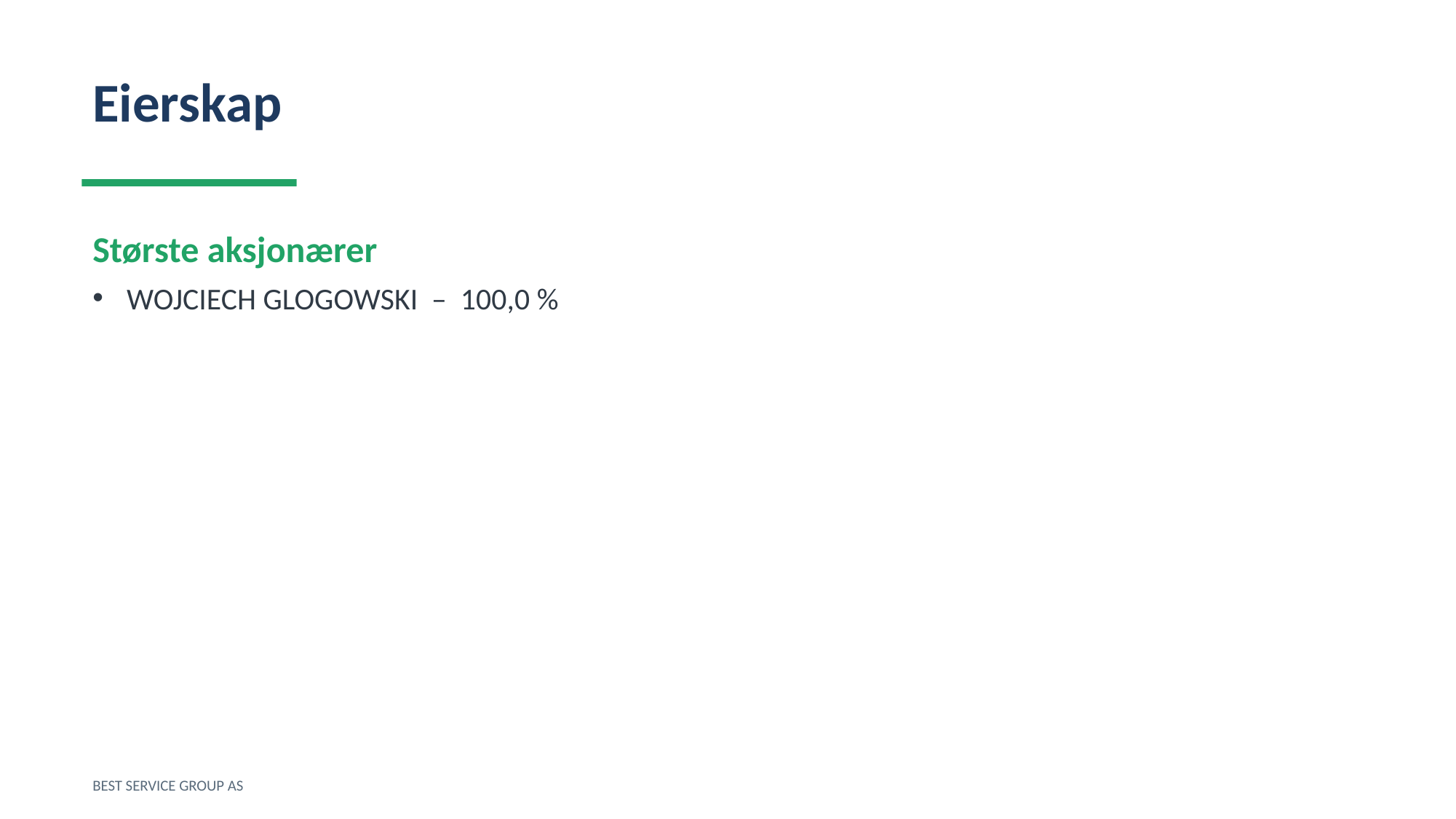

Eierskap

Største aksjonærer
WOJCIECH GLOGOWSKI  –  100,0 %
BEST SERVICE GROUP AS